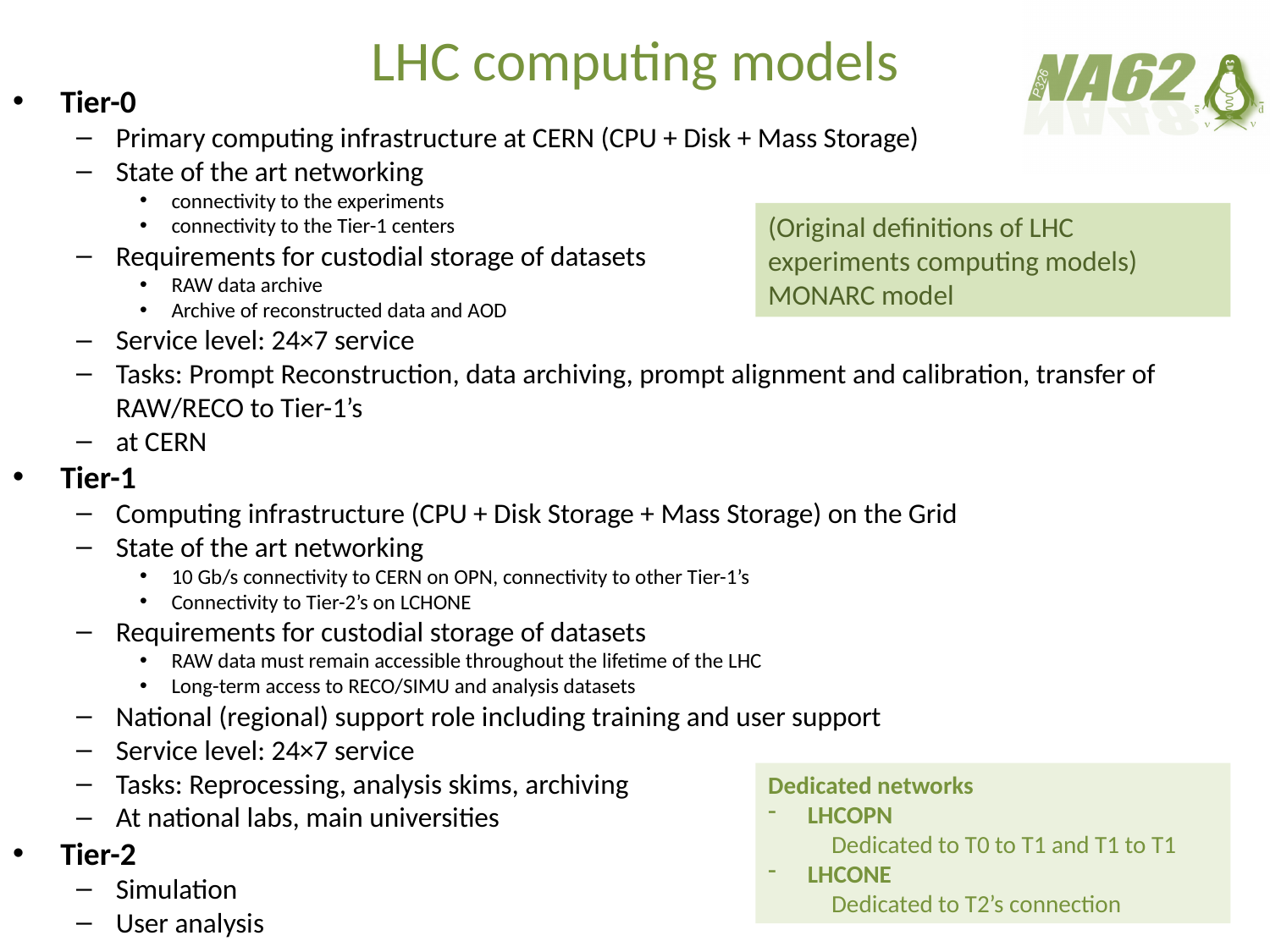

# LHC computing models
Tier-0
Primary computing infrastructure at CERN (CPU + Disk + Mass Storage)
State of the art networking
connectivity to the experiments
connectivity to the Tier-1 centers
Requirements for custodial storage of datasets
RAW data archive
Archive of reconstructed data and AOD
Service level: 24×7 service
Tasks: Prompt Reconstruction, data archiving, prompt alignment and calibration, transfer of RAW/RECO to Tier-1’s
at CERN
Tier-1
Computing infrastructure (CPU + Disk Storage + Mass Storage) on the Grid
State of the art networking
10 Gb/s connectivity to CERN on OPN, connectivity to other Tier-1’s
Connectivity to Tier-2’s on LCHONE
Requirements for custodial storage of datasets
RAW data must remain accessible throughout the lifetime of the LHC
Long-term access to RECO/SIMU and analysis datasets
National (regional) support role including training and user support
Service level: 24×7 service
Tasks: Reprocessing, analysis skims, archiving
At national labs, main universities
Tier-2
Simulation
User analysis
(Original definitions of LHC experiments computing models)
MONARC model
Dedicated networks
LHCOPN
Dedicated to T0 to T1 and T1 to T1
LHCONE
Dedicated to T2’s connection
7